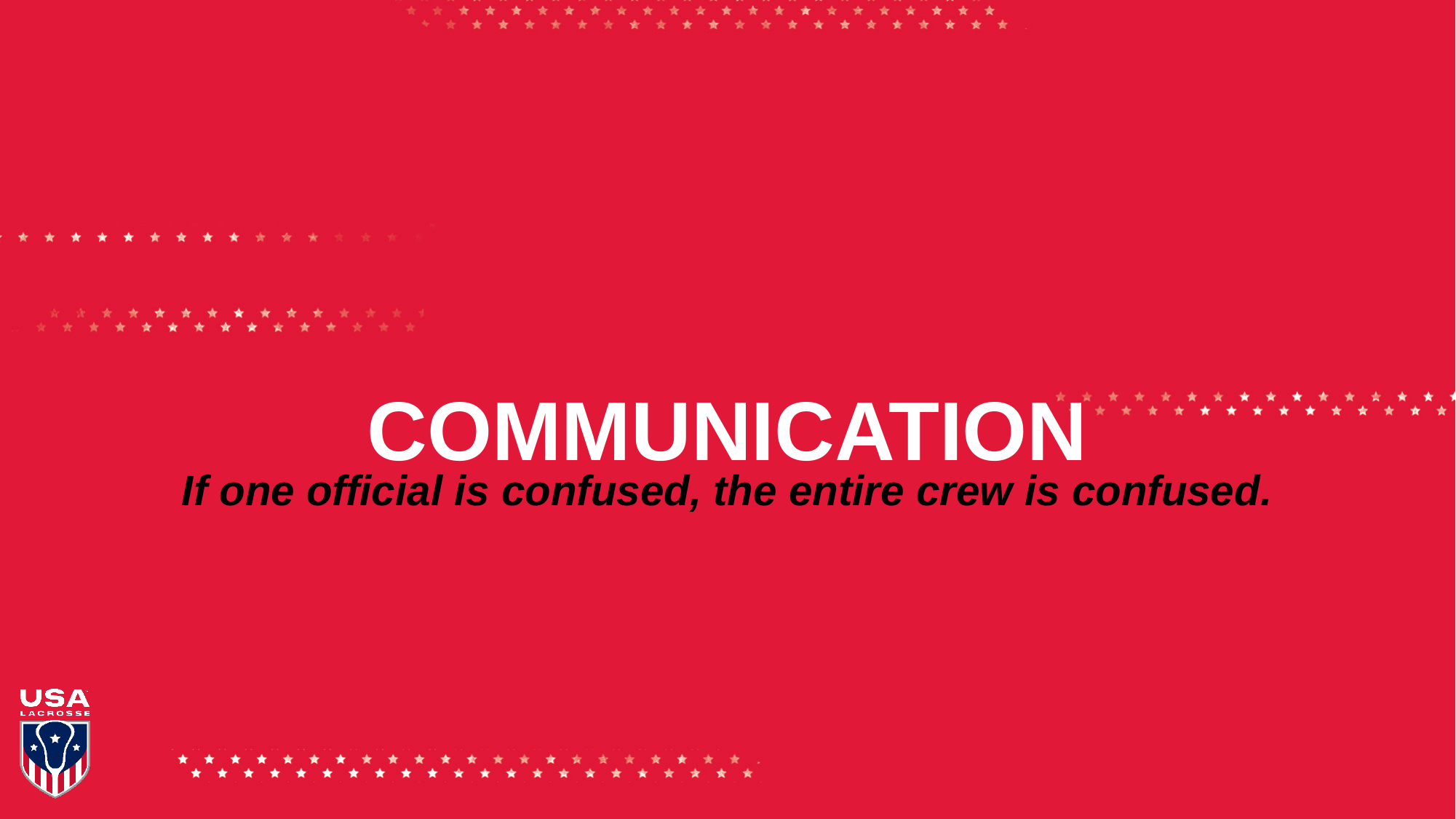

# COMMUNICATION
If one official is confused, the entire crew is confused.